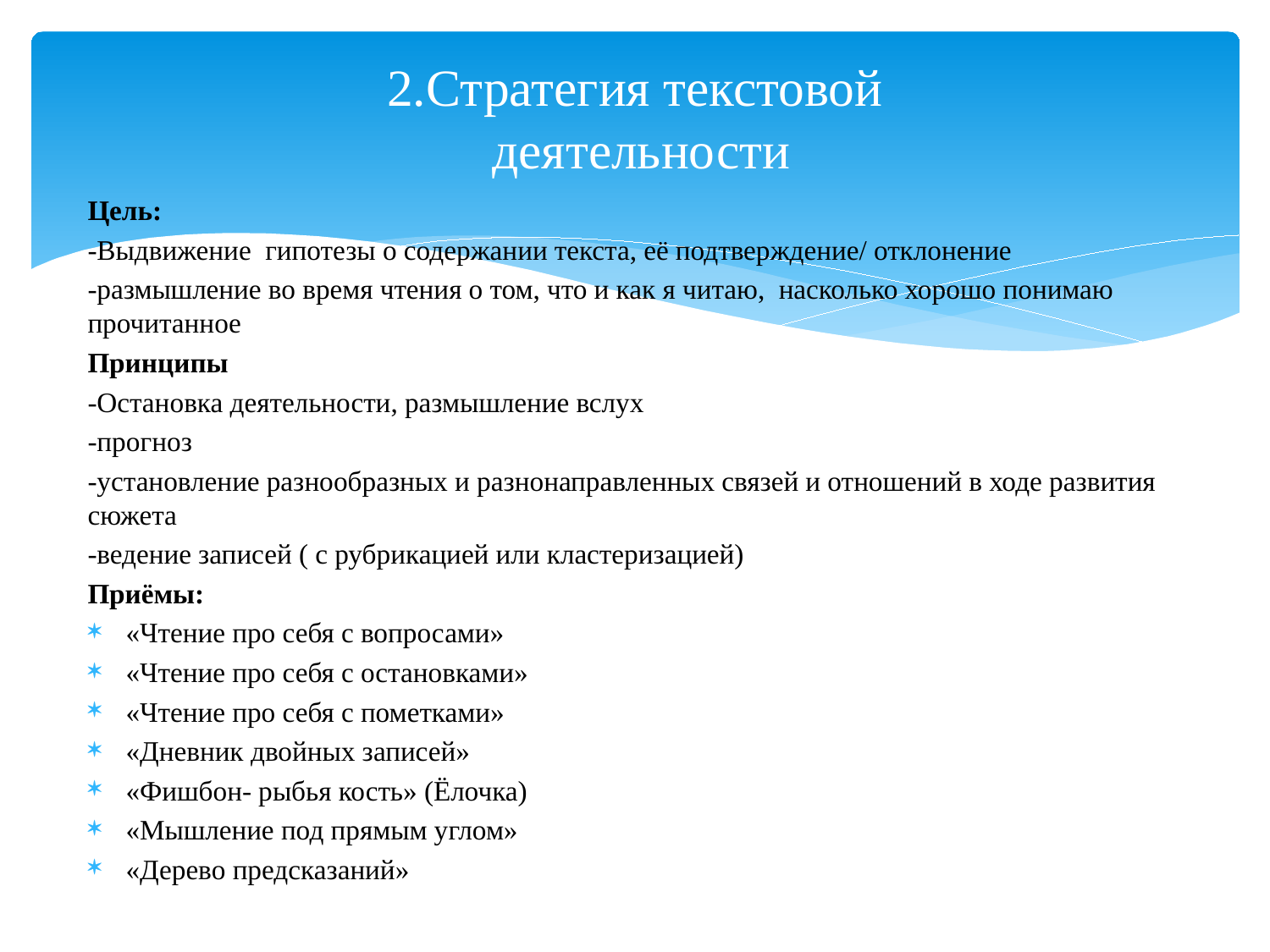

# 2.Стратегия текстовой деятельности
Цель:
-Выдвижение  гипотезы о содержании текста, её подтверждение/ отклонение
-размышление во время чтения о том, что и как я читаю,  насколько хорошо понимаю прочитанное
Принципы
-Остановка деятельности, размышление вслух
-прогноз
-установление разнообразных и разнонаправленных связей и отношений в ходе развития сюжета
-ведение записей ( с рубрикацией или кластеризацией)
Приёмы:
«Чтение про себя с вопросами»
«Чтение про себя с остановками»
«Чтение про себя с пометками»
«Дневник двойных записей»
«Фишбон- рыбья кость» (Ёлочка)
«Мышление под прямым углом»
«Дерево предсказаний»